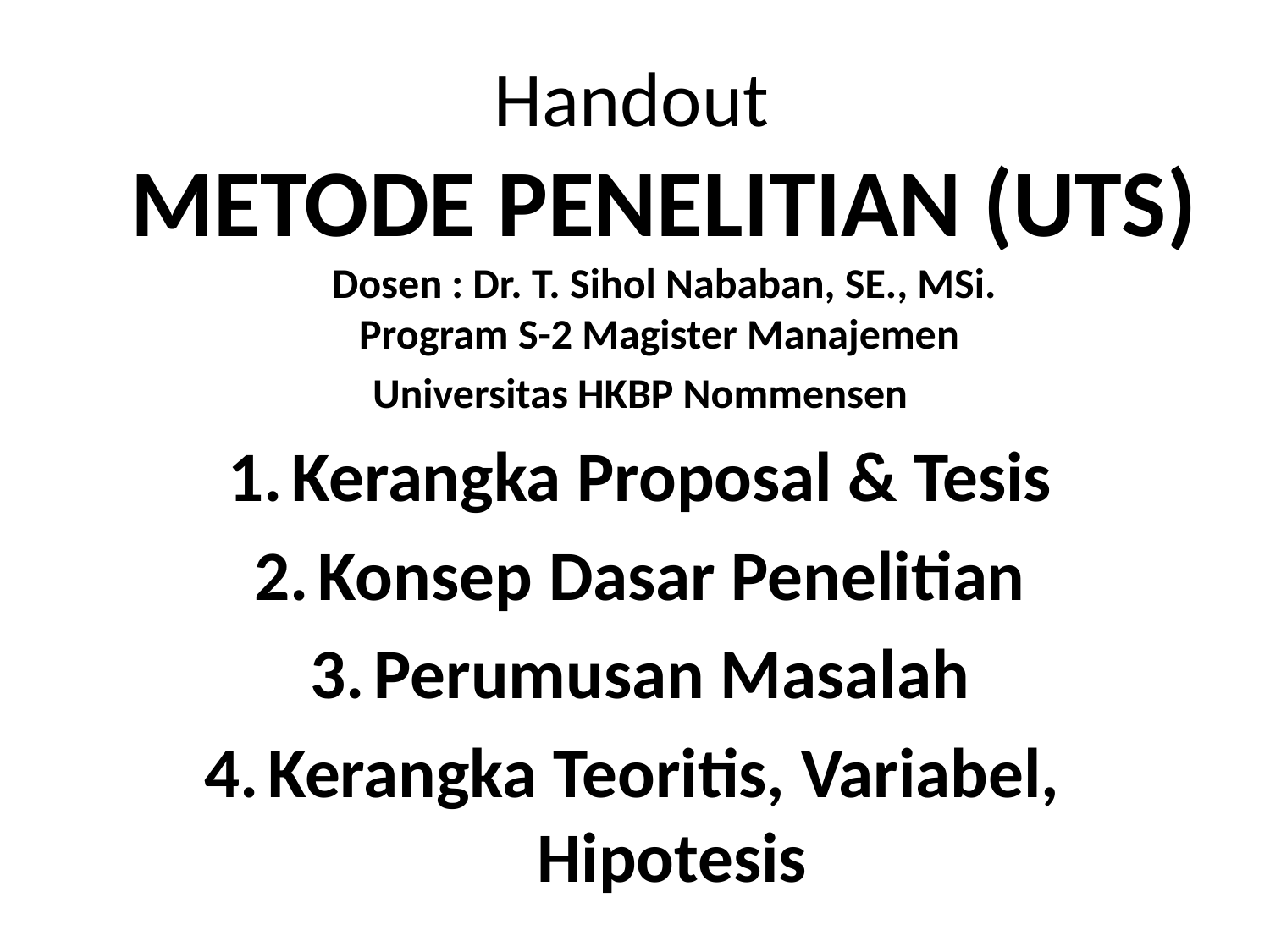

#
Handout
METODE PENELITIAN (UTS)
Dosen : Dr. T. Sihol Nababan, SE., MSi.
Program S-2 Magister Manajemen
Universitas HKBP Nommensen
Kerangka Proposal & Tesis
Konsep Dasar Penelitian
Perumusan Masalah
Kerangka Teoritis, Variabel,  Hipotesis